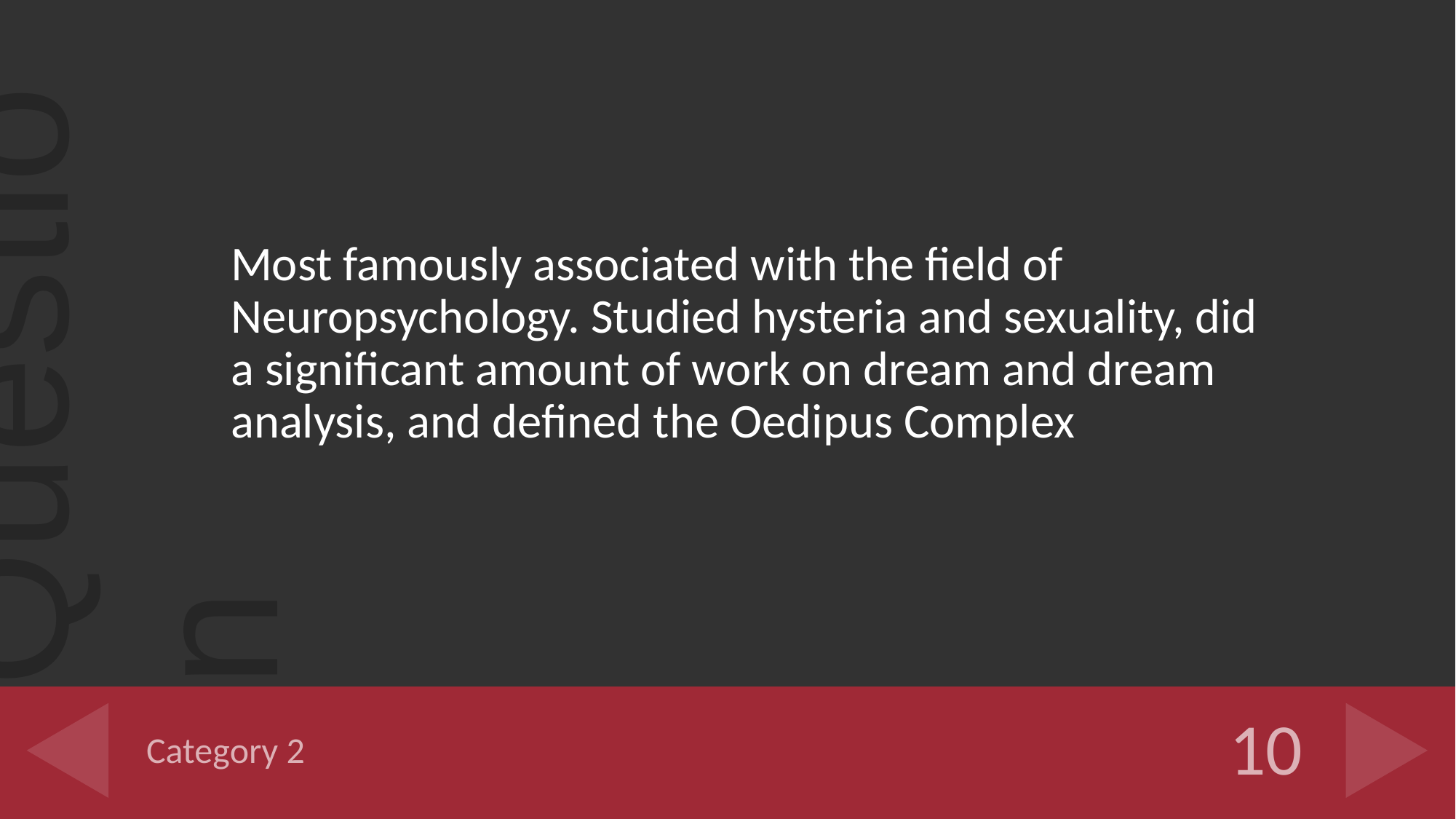

Most famously associated with the field of Neuropsychology. Studied hysteria and sexuality, did a significant amount of work on dream and dream analysis, and defined the Oedipus Complex
# Category 2
10